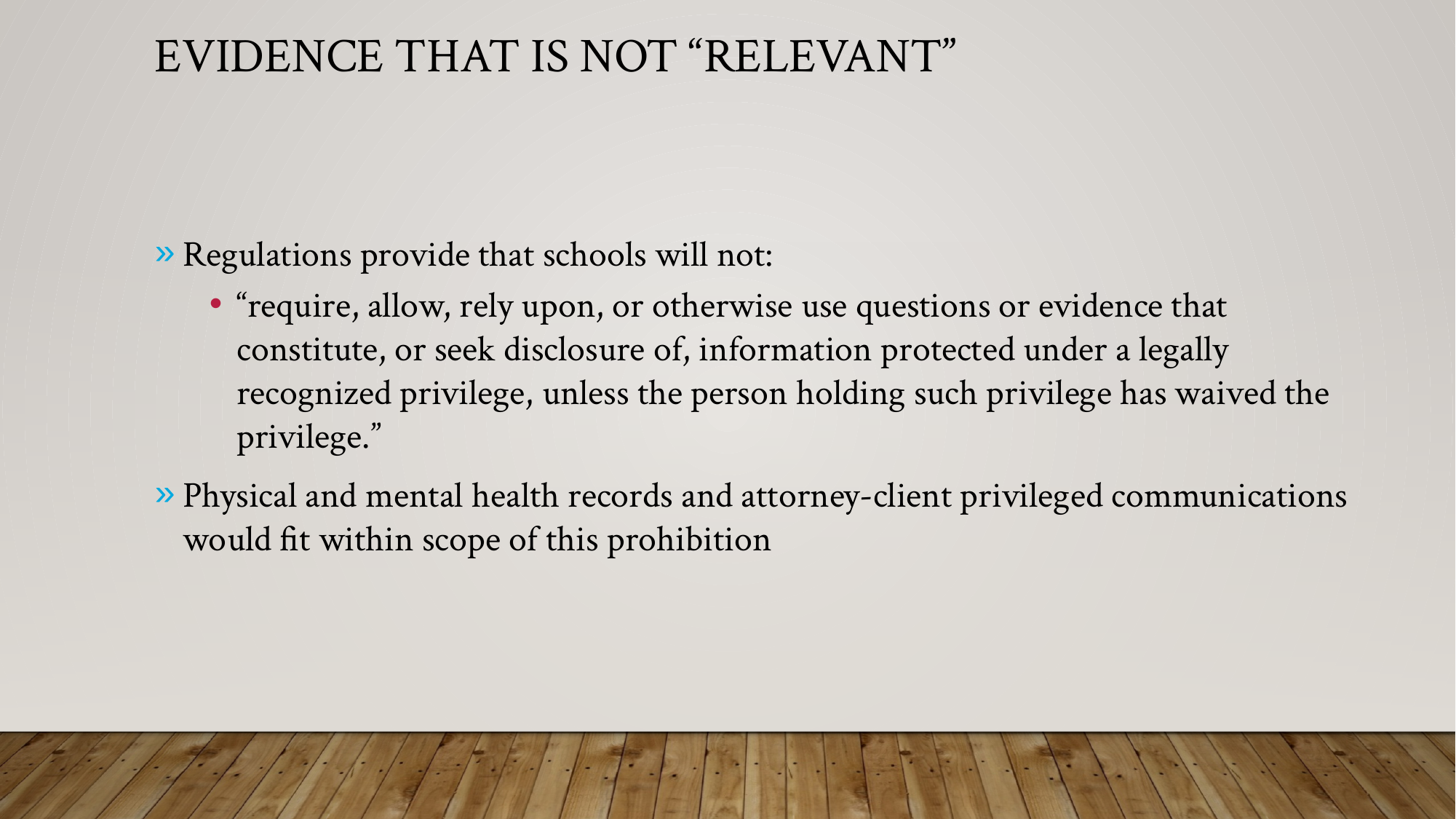

# Evidence That is Not “Relevant”
Regulations provide that schools will not:
“require, allow, rely upon, or otherwise use questions or evidence that constitute, or seek disclosure of, information protected under a legally recognized privilege, unless the person holding such privilege has waived the privilege.”
Physical and mental health records and attorney-client privileged communications would fit within scope of this prohibition